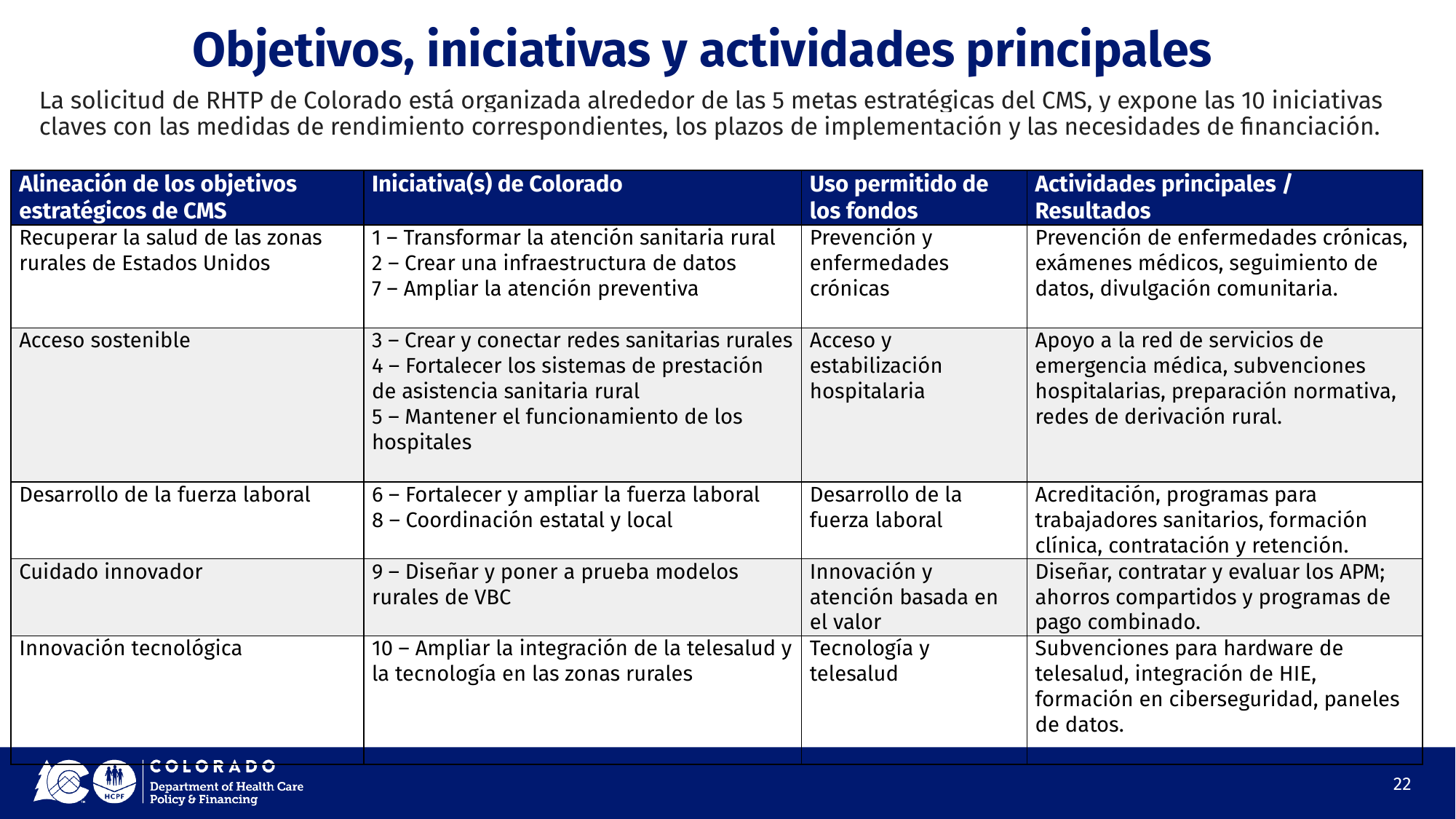

# Objetivos, iniciativas y actividades principales
La solicitud de RHTP de Colorado está organizada alrededor de las 5 metas estratégicas del CMS, y expone las 10 iniciativas claves con las medidas de rendimiento correspondientes, los plazos de implementación y las necesidades de financiación.
| Alineación de los objetivos estratégicos de CMS | Iniciativa(s) de Colorado | Uso permitido de los fondos | Actividades principales / Resultados |
| --- | --- | --- | --- |
| Recuperar la salud de las zonas rurales de Estados Unidos | 1 – Transformar la atención sanitaria rural 2 – Crear una infraestructura de datos 7 – Ampliar la atención preventiva | Prevención y enfermedades crónicas | Prevención de enfermedades crónicas, exámenes médicos, seguimiento de datos, divulgación comunitaria. |
| Acceso sostenible | 3 – Crear y conectar redes sanitarias rurales 4 – Fortalecer los sistemas de prestación de asistencia sanitaria rural 5 – Mantener el funcionamiento de los hospitales | Acceso y estabilización hospitalaria | Apoyo a la red de servicios de emergencia médica, subvenciones hospitalarias, preparación normativa, redes de derivación rural. |
| Desarrollo de la fuerza laboral | 6 – Fortalecer y ampliar la fuerza laboral 8 – Coordinación estatal y local | Desarrollo de la fuerza laboral | Acreditación, programas para trabajadores sanitarios, formación clínica, contratación y retención. |
| Cuidado innovador | 9 – Diseñar y poner a prueba modelos rurales de VBC | Innovación y atención basada en el valor | Diseñar, contratar y evaluar los APM; ahorros compartidos y programas de pago combinado. |
| Innovación tecnológica | 10 – Ampliar la integración de la telesalud y la tecnología en las zonas rurales | Tecnología y telesalud | Subvenciones para hardware de telesalud, integración de HIE, formación en ciberseguridad, paneles de datos. |
22